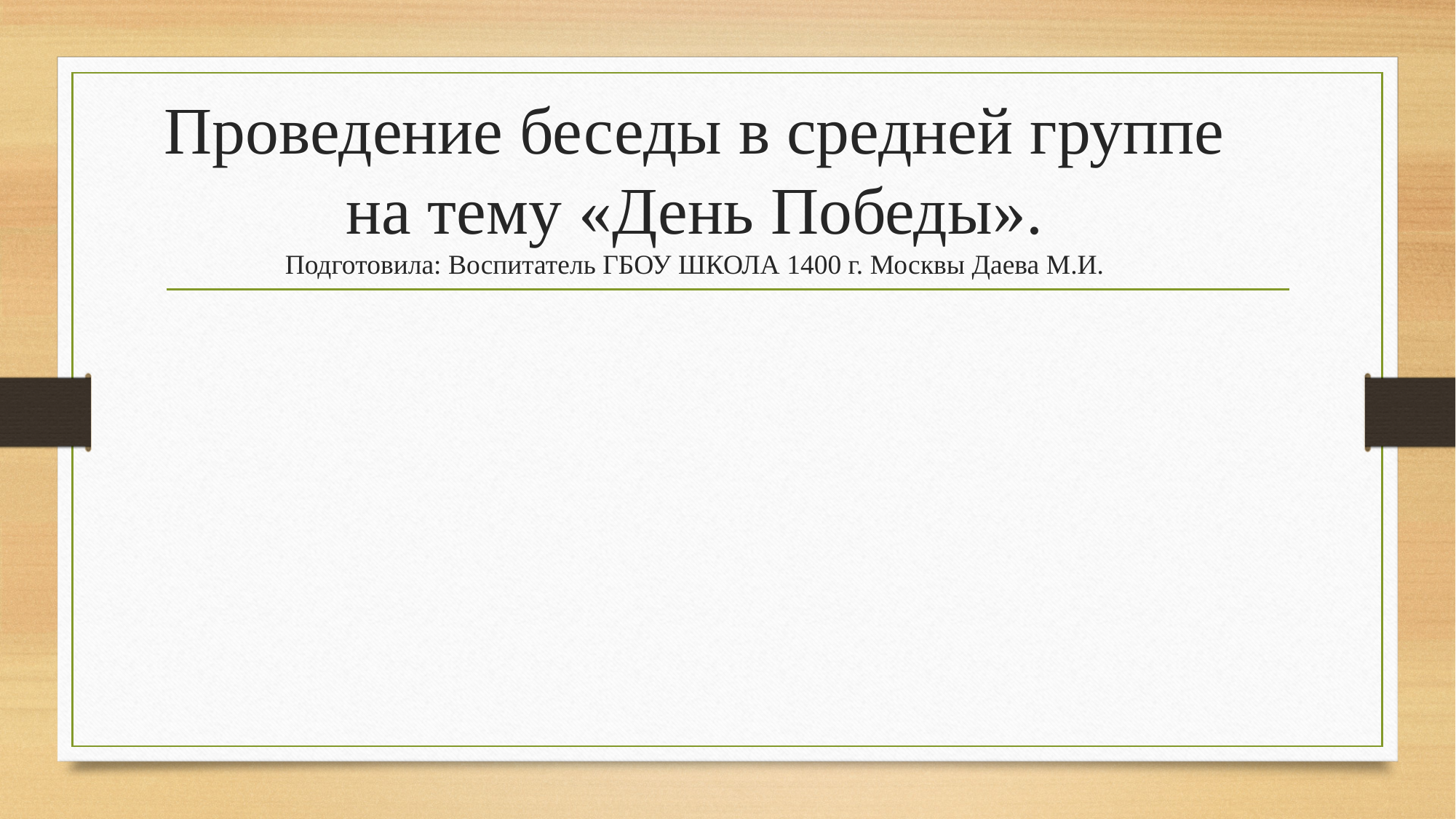

# Проведение беседы в средней группе на тему «День Победы». Подготовила: Воспитатель ГБОУ ШКОЛА 1400 г. Москвы Даева М.И.